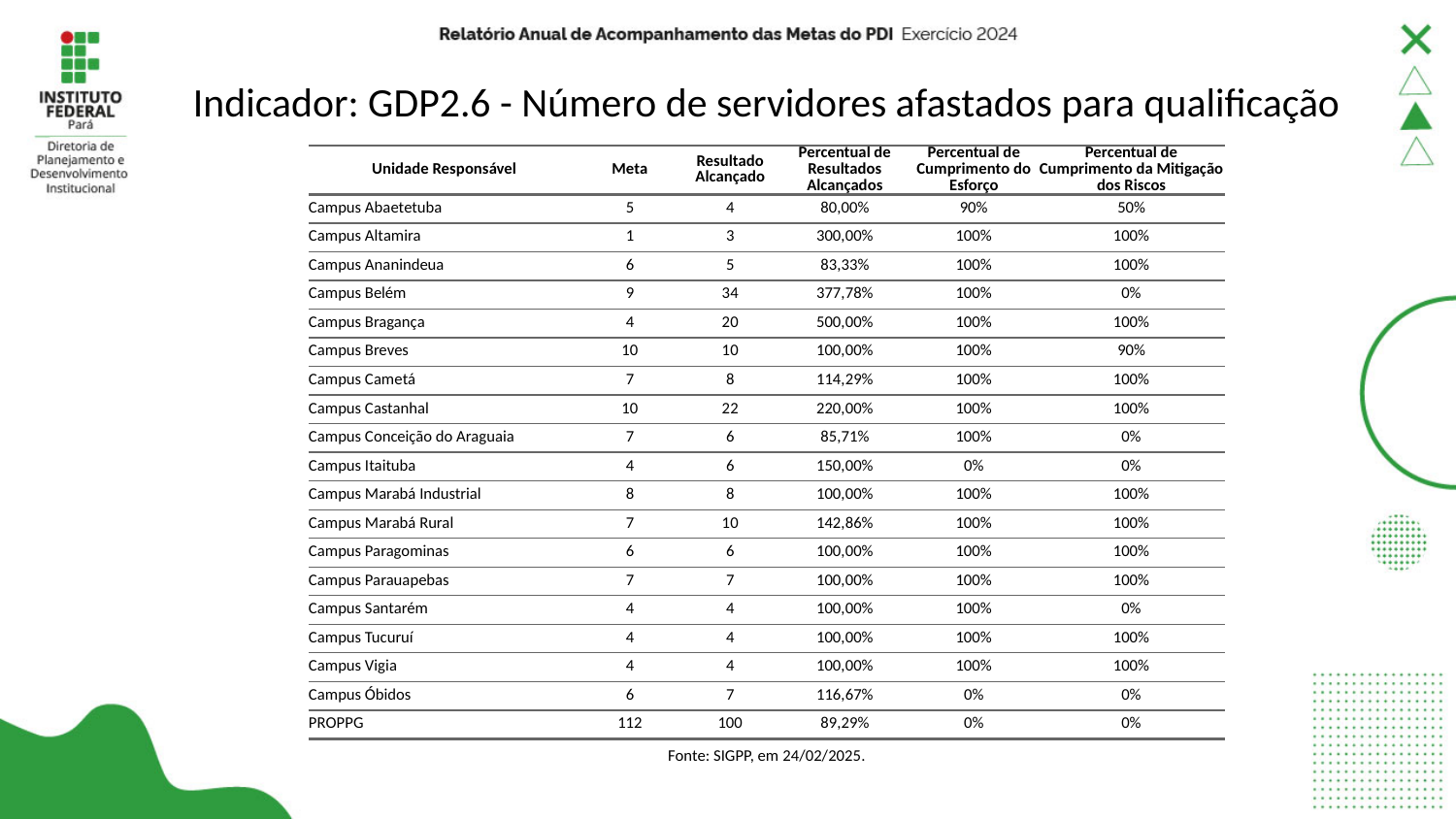

# Indicador: GDP2.6 - Número de servidores afastados para qualificação
| Unidade Responsável | Meta | Resultado Alcançado | Percentual de Resultados Alcançados | Percentual de Cumprimento do Esforço | Percentual de Cumprimento da Mitigação dos Riscos |
| --- | --- | --- | --- | --- | --- |
| Campus Abaetetuba | 5 | 4 | 80,00% | 90% | 50% |
| Campus Altamira | 1 | 3 | 300,00% | 100% | 100% |
| Campus Ananindeua | 6 | 5 | 83,33% | 100% | 100% |
| Campus Belém | 9 | 34 | 377,78% | 100% | 0% |
| Campus Bragança | 4 | 20 | 500,00% | 100% | 100% |
| Campus Breves | 10 | 10 | 100,00% | 100% | 90% |
| Campus Cametá | 7 | 8 | 114,29% | 100% | 100% |
| Campus Castanhal | 10 | 22 | 220,00% | 100% | 100% |
| Campus Conceição do Araguaia | 7 | 6 | 85,71% | 100% | 0% |
| Campus Itaituba | 4 | 6 | 150,00% | 0% | 0% |
| Campus Marabá Industrial | 8 | 8 | 100,00% | 100% | 100% |
| Campus Marabá Rural | 7 | 10 | 142,86% | 100% | 100% |
| Campus Paragominas | 6 | 6 | 100,00% | 100% | 100% |
| Campus Parauapebas | 7 | 7 | 100,00% | 100% | 100% |
| Campus Santarém | 4 | 4 | 100,00% | 100% | 0% |
| Campus Tucuruí | 4 | 4 | 100,00% | 100% | 100% |
| Campus Vigia | 4 | 4 | 100,00% | 100% | 100% |
| Campus Óbidos | 6 | 7 | 116,67% | 0% | 0% |
| PROPPG | 112 | 100 | 89,29% | 0% | 0% |
| Fonte: SIGPP, em 24/02/2025. | Fonte: SIGPP, em 05/12/2024. | Fonte: SIGPP, em 05/12/2024. | Fonte: SIGPP, em 05/12/2024. | Fonte: SIGPP, em 05/12/2024. | Fonte: SIGPP, em 05/12/2024. |